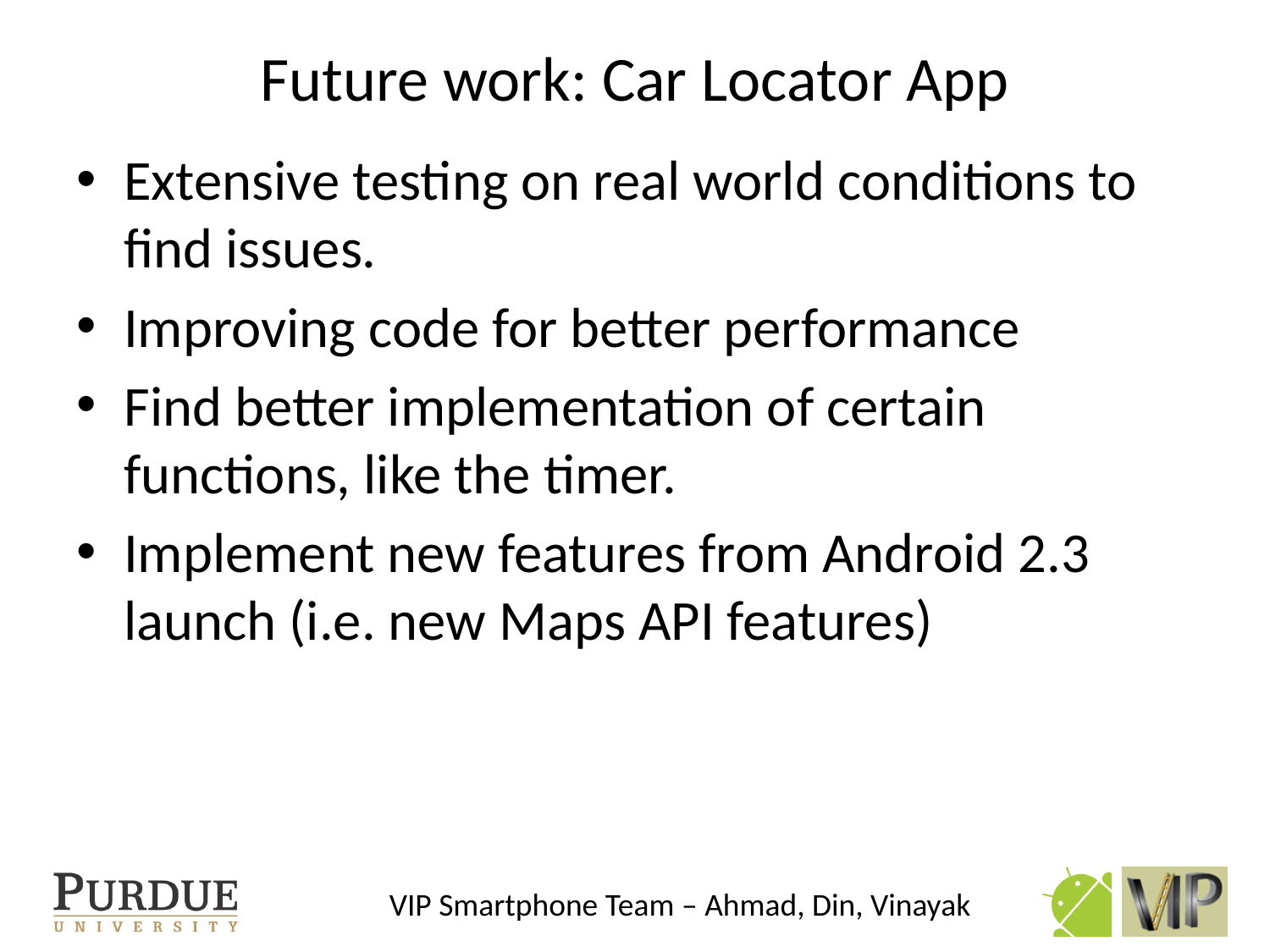

# Future work: Car Locator App
Extensive testing on real world conditions to find issues.
Improving code for better performance
Find better implementation of certain functions, like the timer.
Implement new features from Android 2.3 launch (i.e. new Maps API features)